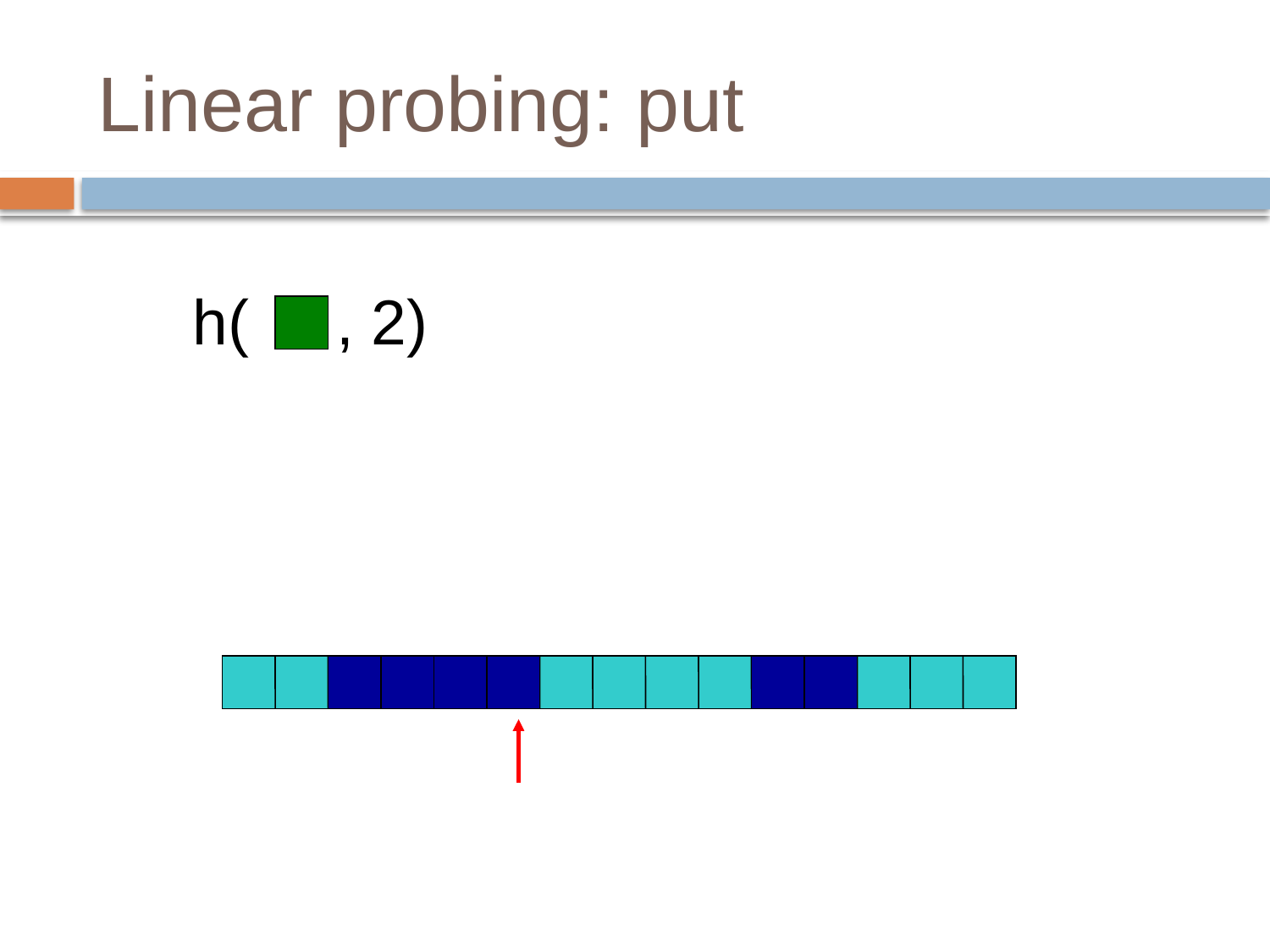

# Linear probing: put
h(     , 2)